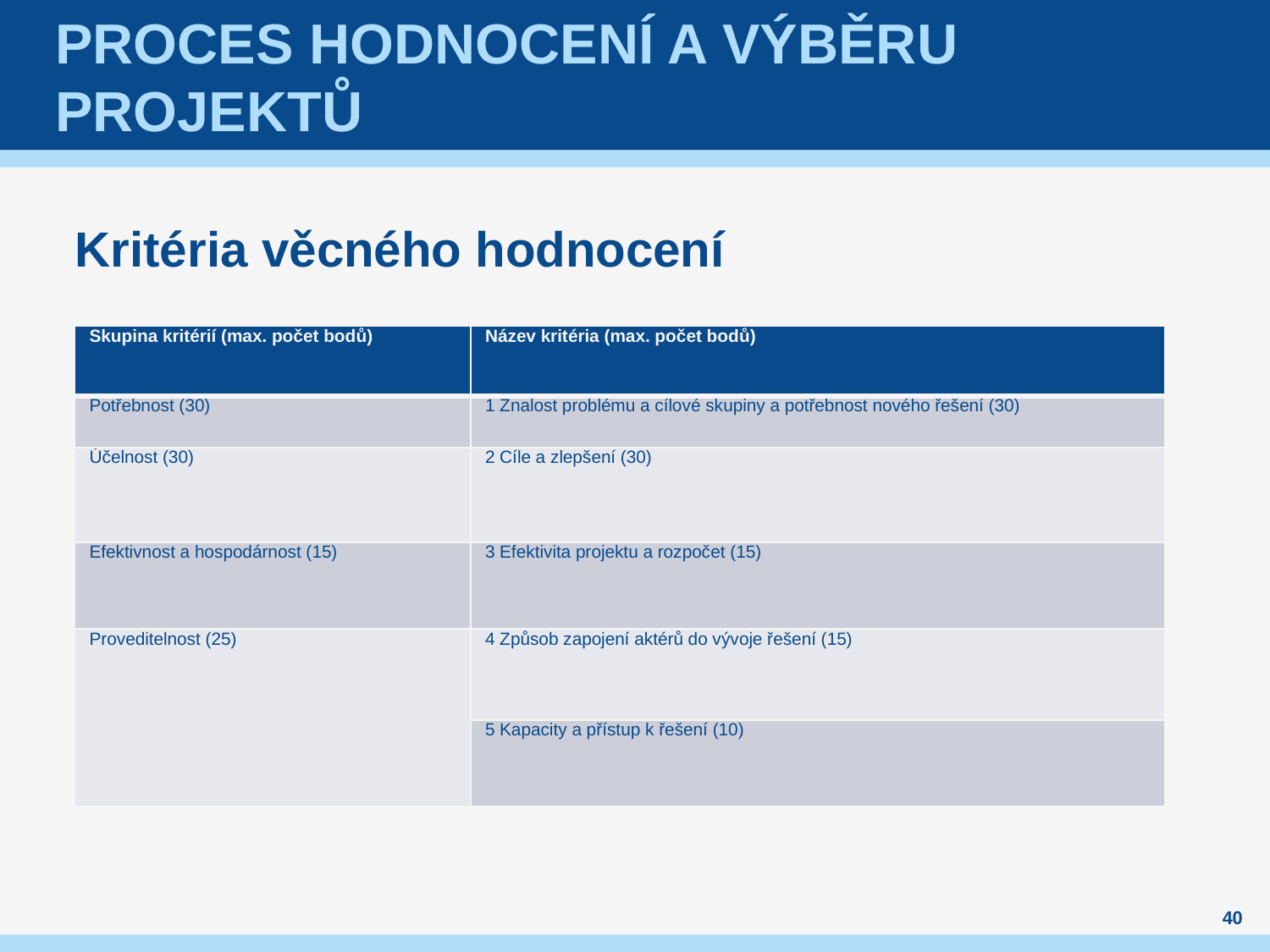

# Proces hodnocení a výběru projektů
Kritéria věcného hodnocení

| Skupina kritérií (max. počet bodů) | Název kritéria (max. počet bodů) |
| --- | --- |
| Potřebnost (30) | 1 Znalost problému a cílové skupiny a potřebnost nového řešení (30) |
| Účelnost (30) | 2 Cíle a zlepšení (30) |
| Efektivnost a hospodárnost (15) | 3 Efektivita projektu a rozpočet (15) |
| Proveditelnost (25) | 4 Způsob zapojení aktérů do vývoje řešení (15) |
|  | 5 Kapacity a přístup k řešení (10) |
40